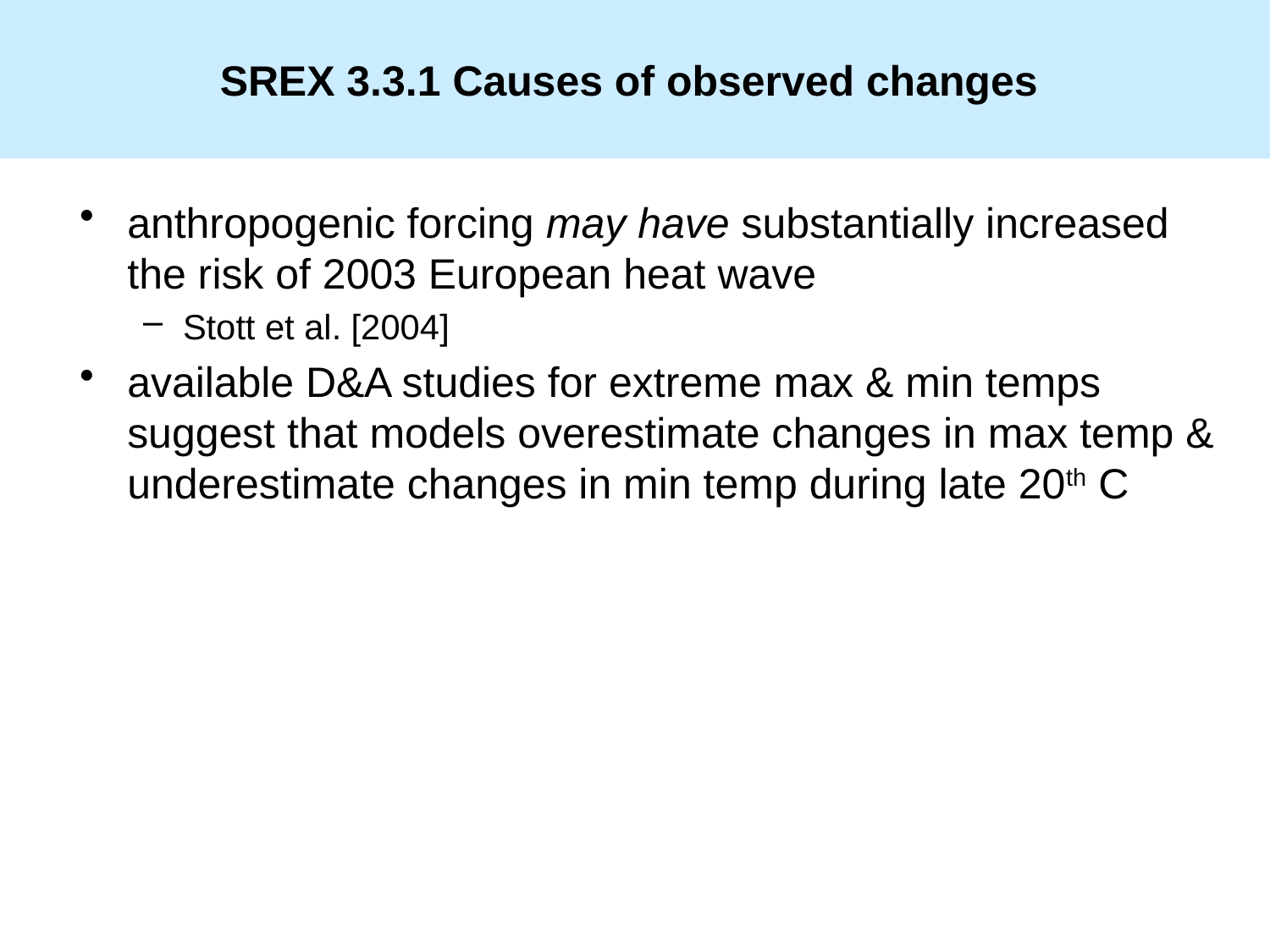

# SREX 3.3.1 Causes of observed changes
anthropogenic forcing may have substantially increased the risk of 2003 European heat wave
Stott et al. [2004]
available D&A studies for extreme max & min temps suggest that models overestimate changes in max temp & underestimate changes in min temp during late 20th C